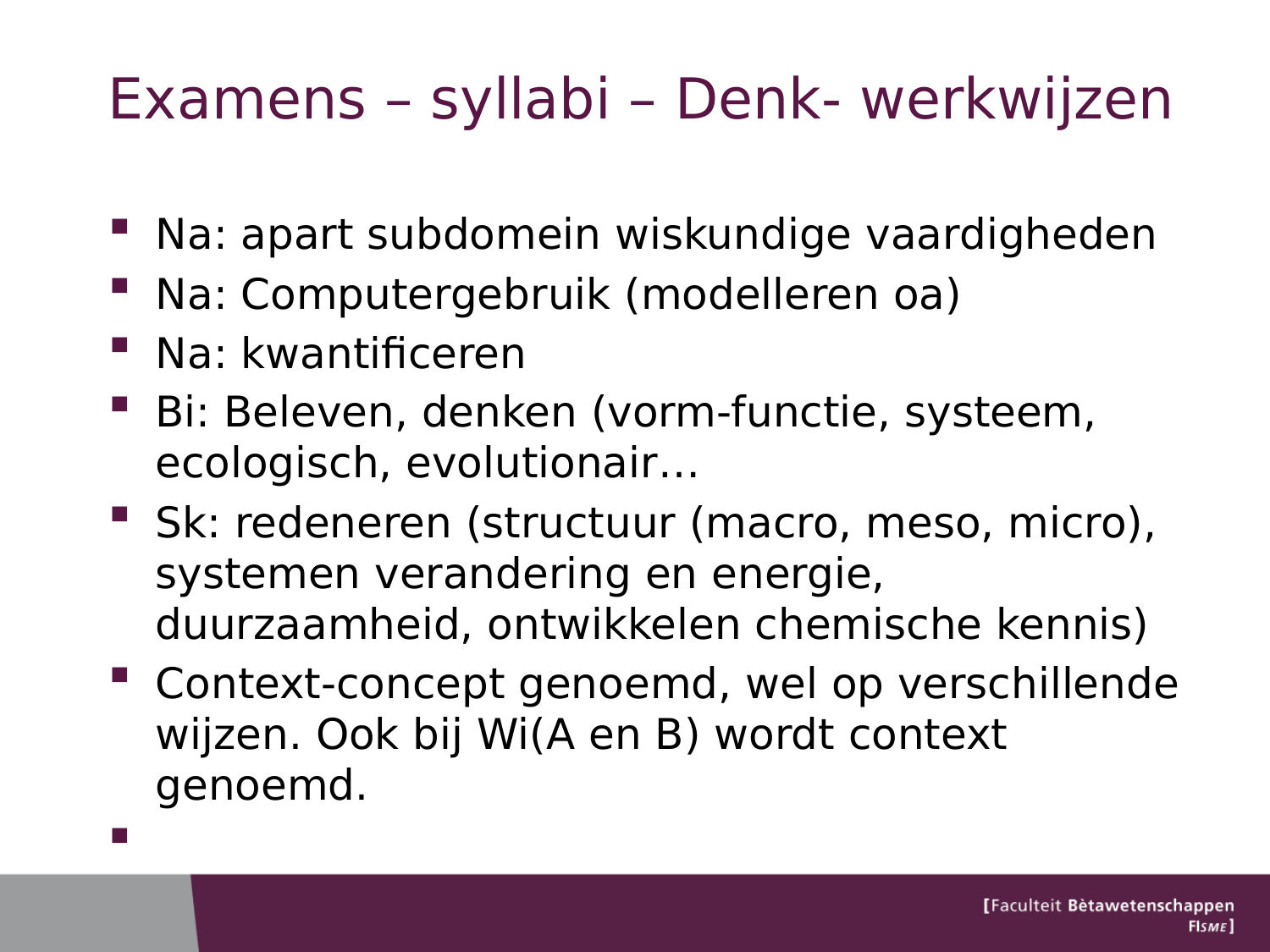

# Examens – syllabi – Denk- werkwijzen
Na: apart subdomein wiskundige vaardigheden
Na: Computergebruik (modelleren oa)
Na: kwantificeren
Bi: Beleven, denken (vorm-functie, systeem, ecologisch, evolutionair…
Sk: redeneren (structuur (macro, meso, micro), systemen verandering en energie, duurzaamheid, ontwikkelen chemische kennis)
Context-concept genoemd, wel op verschillende wijzen. Ook bij Wi(A en B) wordt context genoemd.